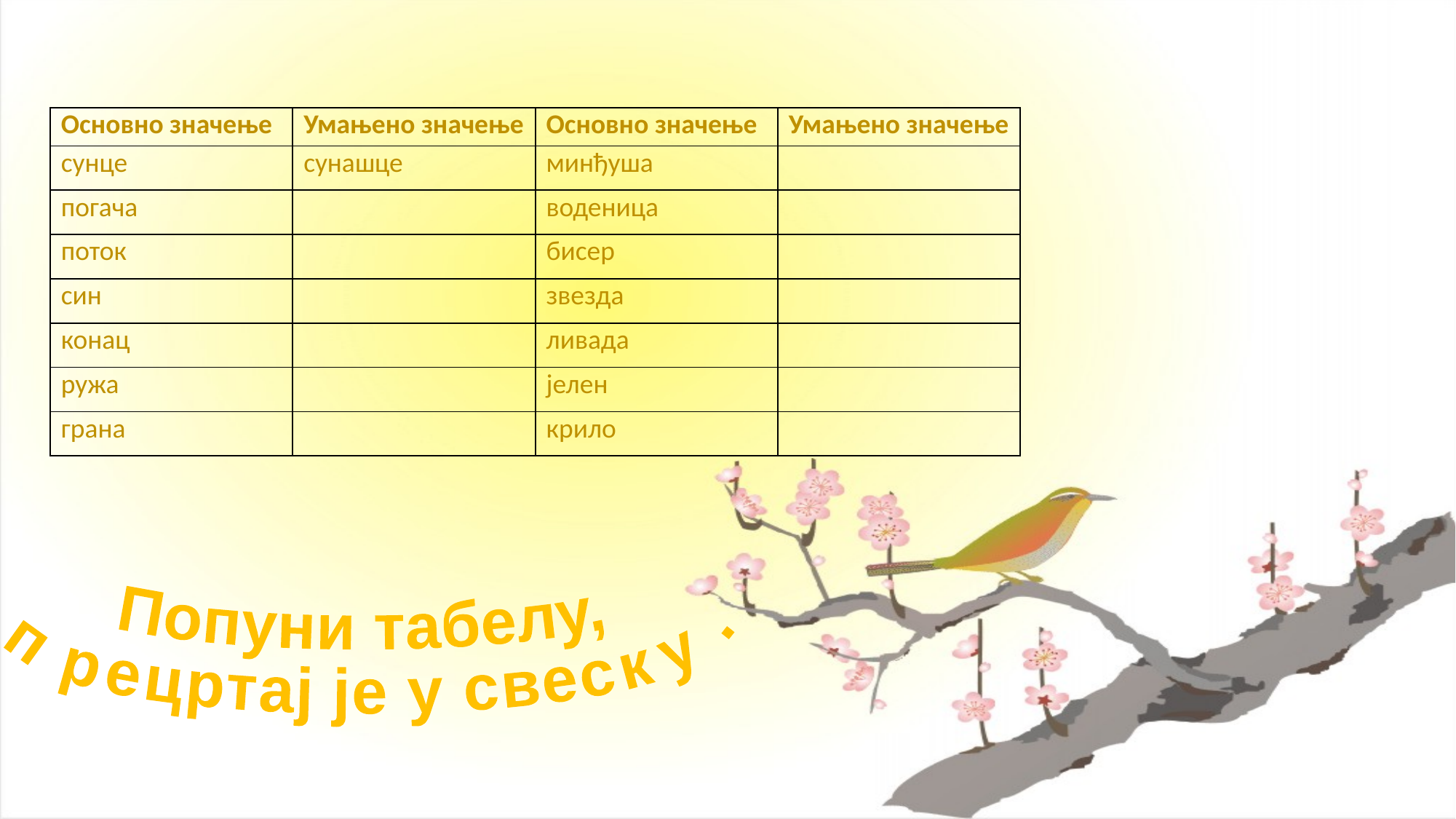

| Основно значење | Умањено значење | Основно значење | Умањено значење |
| --- | --- | --- | --- |
| сунце | сунашце | минђуша |  |
| погача |  | воденица |  |
| поток |  | бисер |  |
| син |  | звезда |  |
| конац |  | ливада |  |
| ружа |  | јелен |  |
| грана |  | крило |  |
Попуни табелу,
прецртај је у свеску.